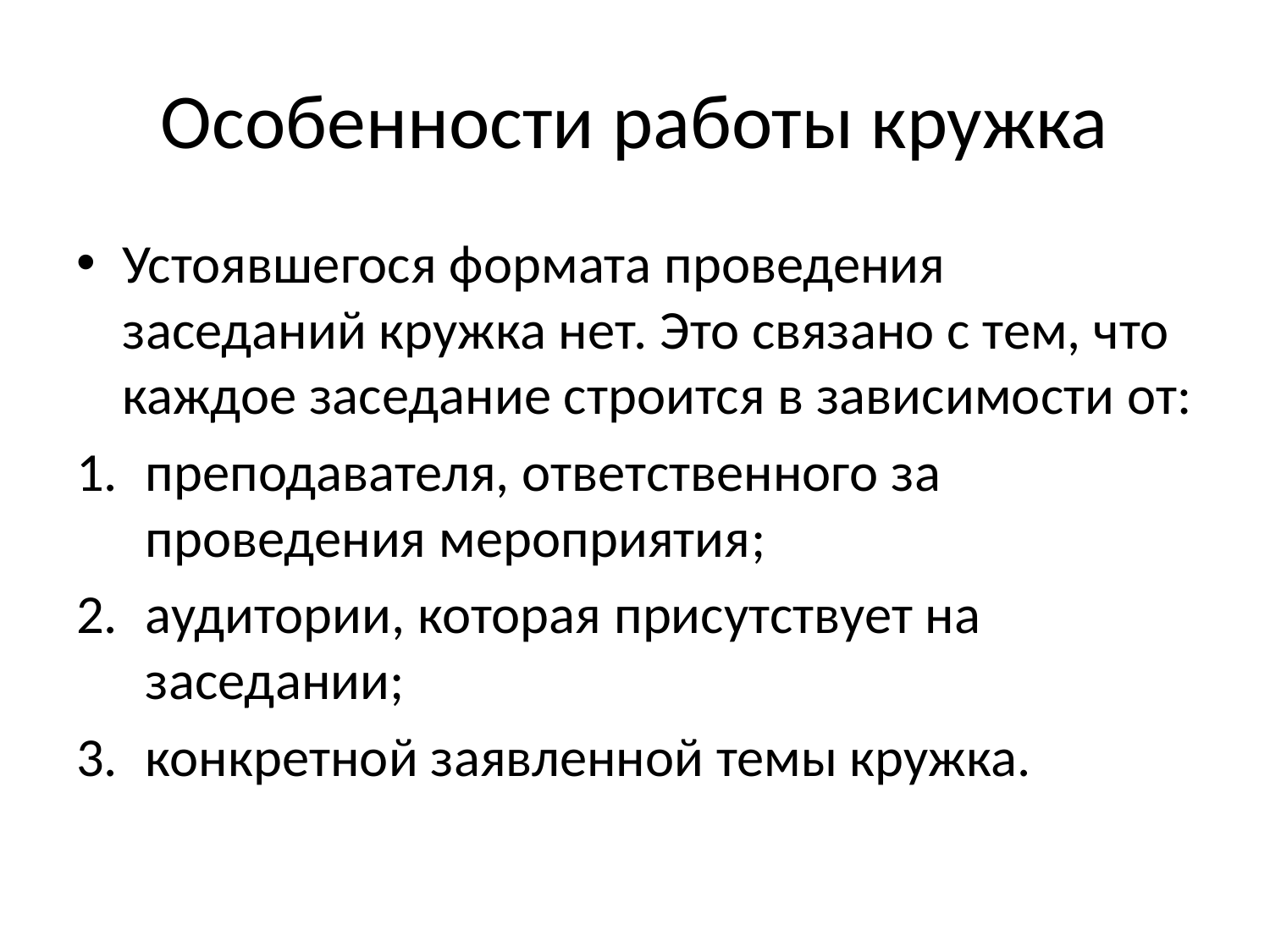

# Особенности работы кружка
Устоявшегося формата проведения заседаний кружка нет. Это связано с тем, что каждое заседание строится в зависимости от:
преподавателя, ответственного за проведения мероприятия;
аудитории, которая присутствует на заседании;
конкретной заявленной темы кружка.